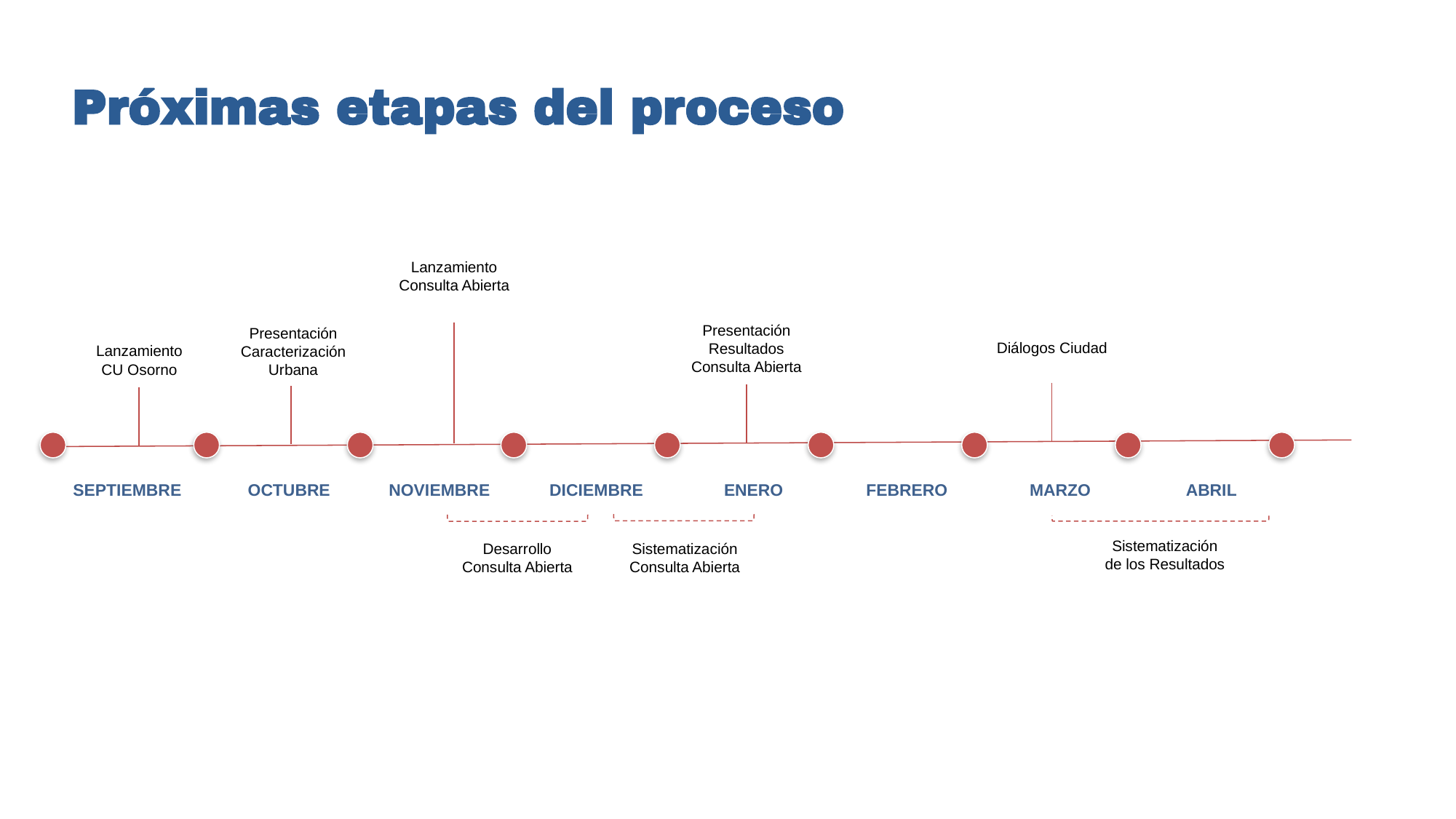

Próximas etapas del proceso
Lanzamiento Consulta Abierta
Presentación Resultados Consulta Abierta
Presentación Caracterización Urbana
Diálogos Ciudad
Lanzamiento
CU Osorno

SEPTIEMBRE
OCTUBRE
NOVIEMBRE
DICIEMBRE
ENERO
FEBRERO
MARZO
ABRIL
Sistematización
de los Resultados
Sistematización
Consulta Abierta
Desarrollo
Consulta Abierta